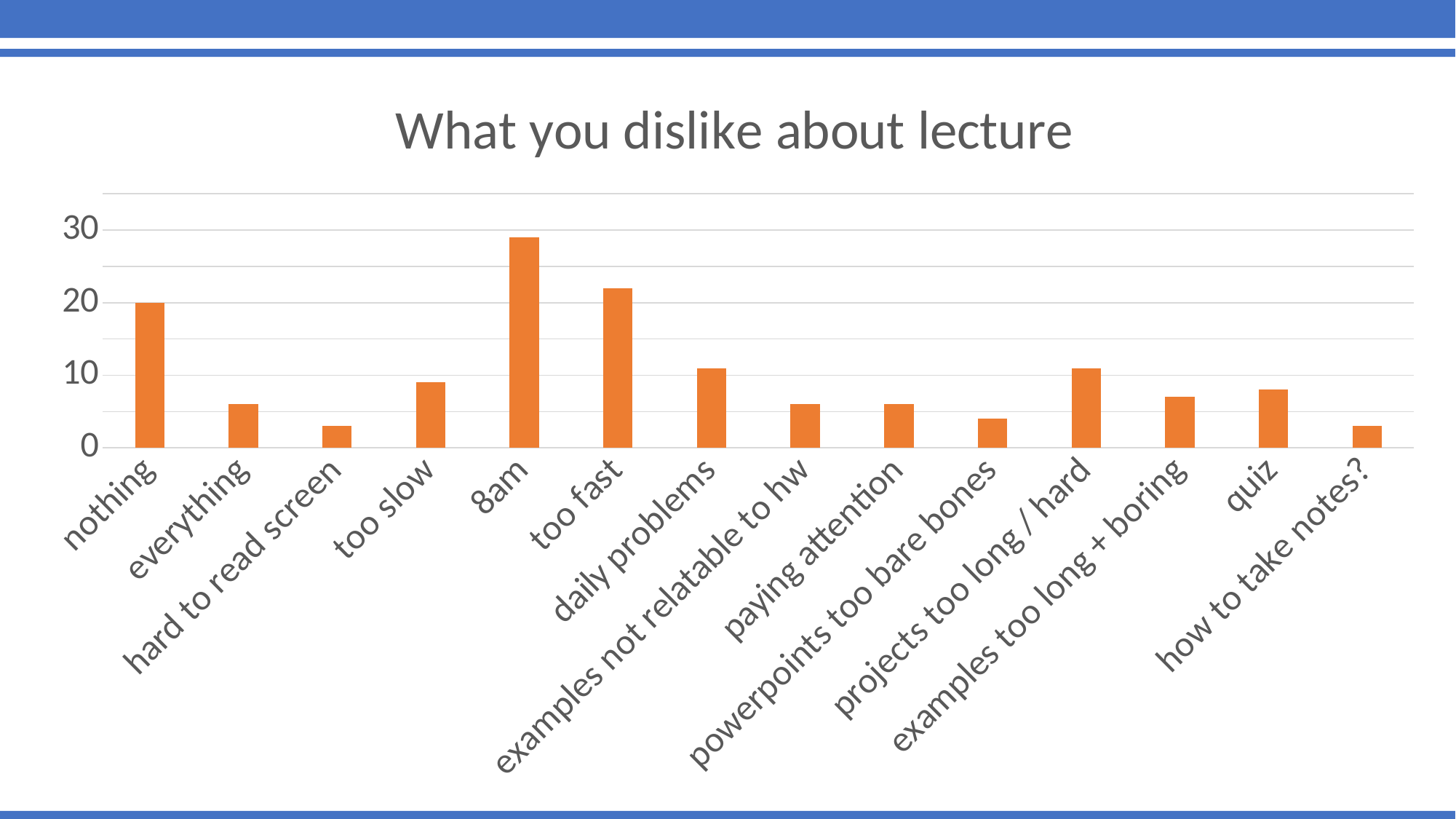

### Chart: What you dislike about lecture

| Category | responses |
|---|---|
| nothing | 20.0 |
| everything | 6.0 |
| hard to read screen | 3.0 |
| too slow | 9.0 |
| 8am | 29.0 |
| too fast | 22.0 |
| daily problems | 11.0 |
| examples not relatable to hw | 6.0 |
| paying attention | 6.0 |
| powerpoints too bare bones | 4.0 |
| projects too long / hard | 11.0 |
| examples too long + boring | 7.0 |
| quiz | 8.0 |
| how to take notes? | 3.0 |